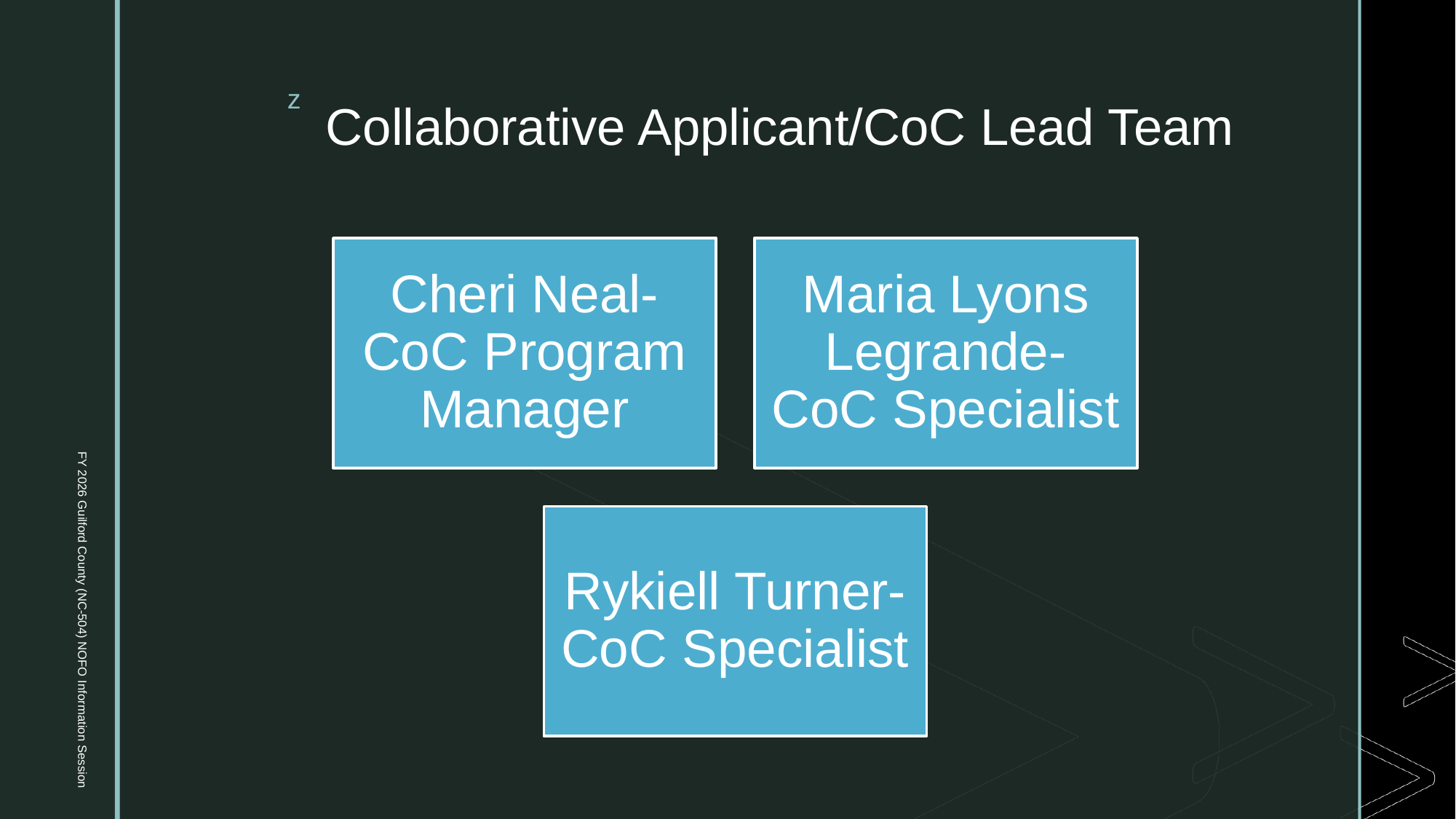

# Collaborative Applicant/CoC Lead Team
Cheri Neal- CoC Program Manager
Maria Lyons Legrande- CoC Specialist
Rykiell Turner- CoC Specialist
FY 2026 Guilford County (NC-504) NOFO Information Session